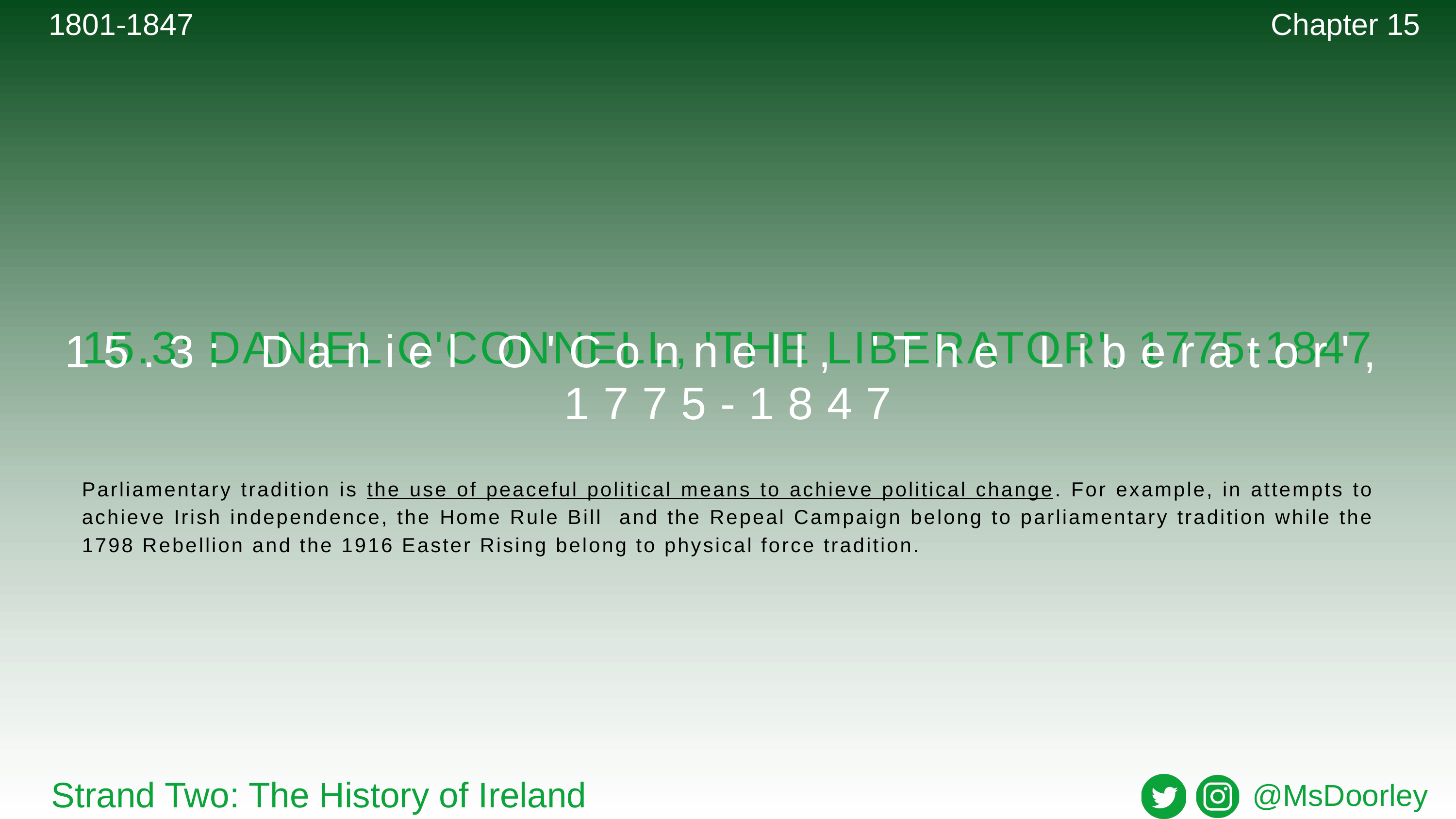

1801-1847
Chapter 15
15.3: DANIEL O'CONNELL, 'THE LIBERATOR', 1775-1847
15.3: Daniel O'Connell, 'The Liberator', 1775-1847
Parliamentary tradition is the use of peaceful political means to achieve political change. For example, in attempts to achieve Irish independence, the Home Rule Bill  and the Repeal Campaign belong to parliamentary tradition while the 1798 Rebellion and the 1916 Easter Rising belong to physical force tradition.
Strand Two: The History of Ireland

@MsDoorley